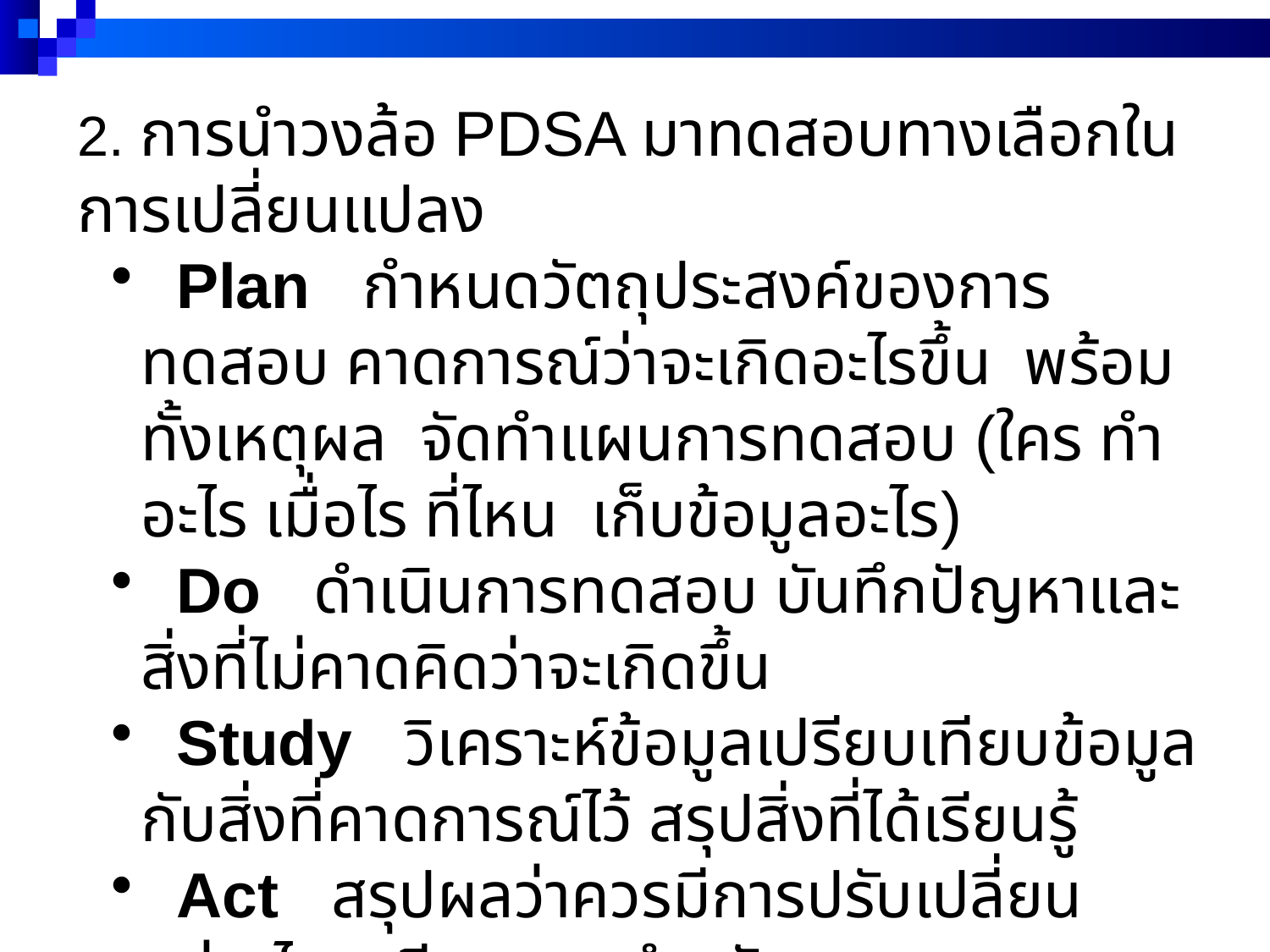

2. การนำวงล้อ PDSA มาทดสอบทางเลือกในการเปลี่ยนแปลง
  Plan   กำหนดวัตถุประสงค์ของการทดสอบ คาดการณ์ว่าจะเกิดอะไรขึ้น  พร้อมทั้งเหตุผล  จัดทำแผนการทดสอบ (ใคร ทำอะไร เมื่อไร ที่ไหน  เก็บข้อมูลอะไร)
  Do   ดำเนินการทดสอบ บันทึกปัญหาและสิ่งที่ไม่คาดคิดว่าจะเกิดขึ้น
  Study   วิเคราะห์ข้อมูลเปรียบเทียบข้อมูลกับสิ่งที่คาดการณ์ไว้ สรุปสิ่งที่ได้เรียนรู้
  Act   สรุปผลว่าควรมีการปรับเปลี่ยนอย่างไร เตรียมแผนสำหรับการทดสอบรอบต่อไป